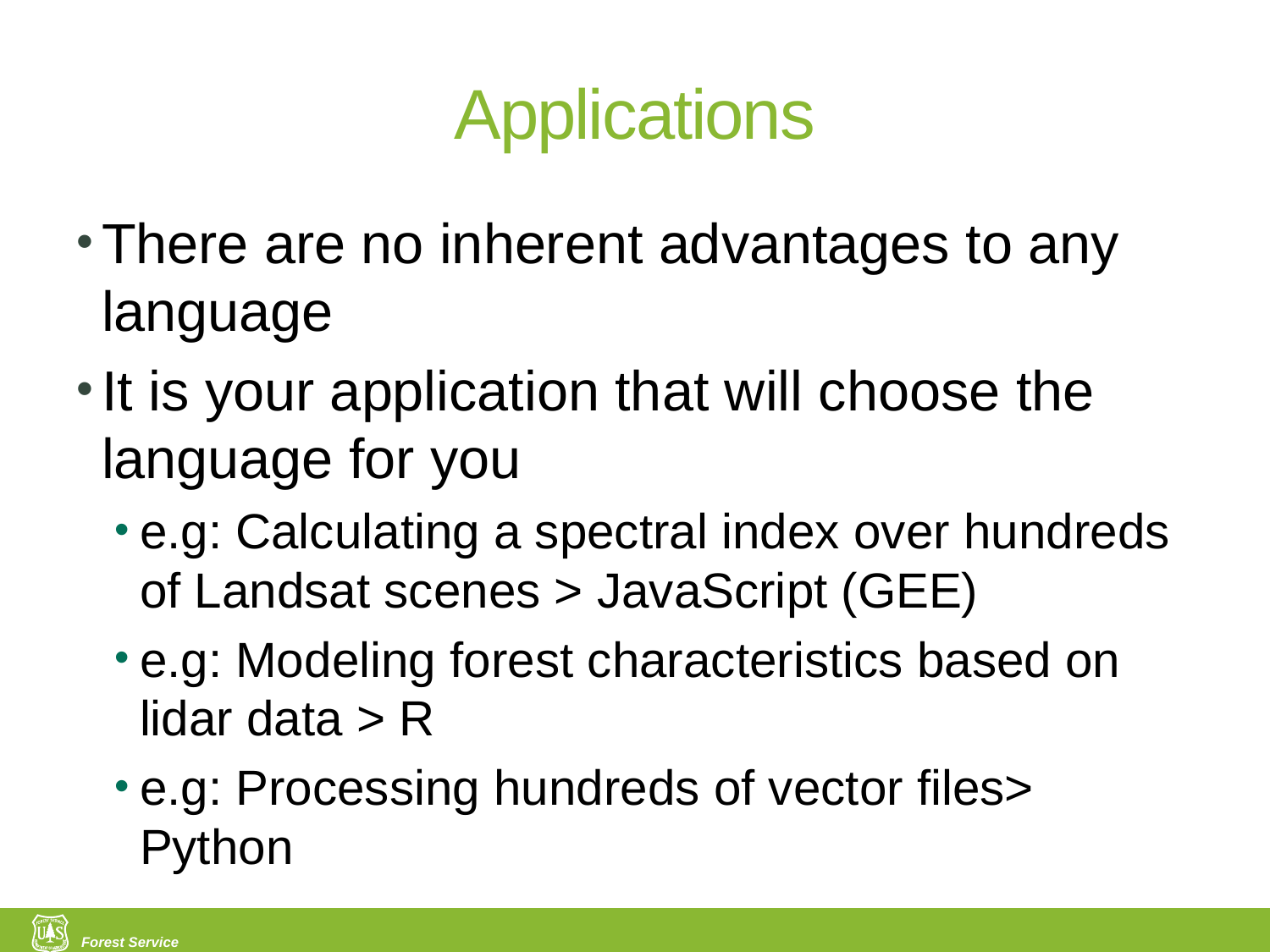

# Applications
There are no inherent advantages to any language
It is your application that will choose the language for you
e.g: Calculating a spectral index over hundreds of Landsat scenes > JavaScript (GEE)
e.g: Modeling forest characteristics based on lidar data > R
e.g: Processing hundreds of vector files> Python